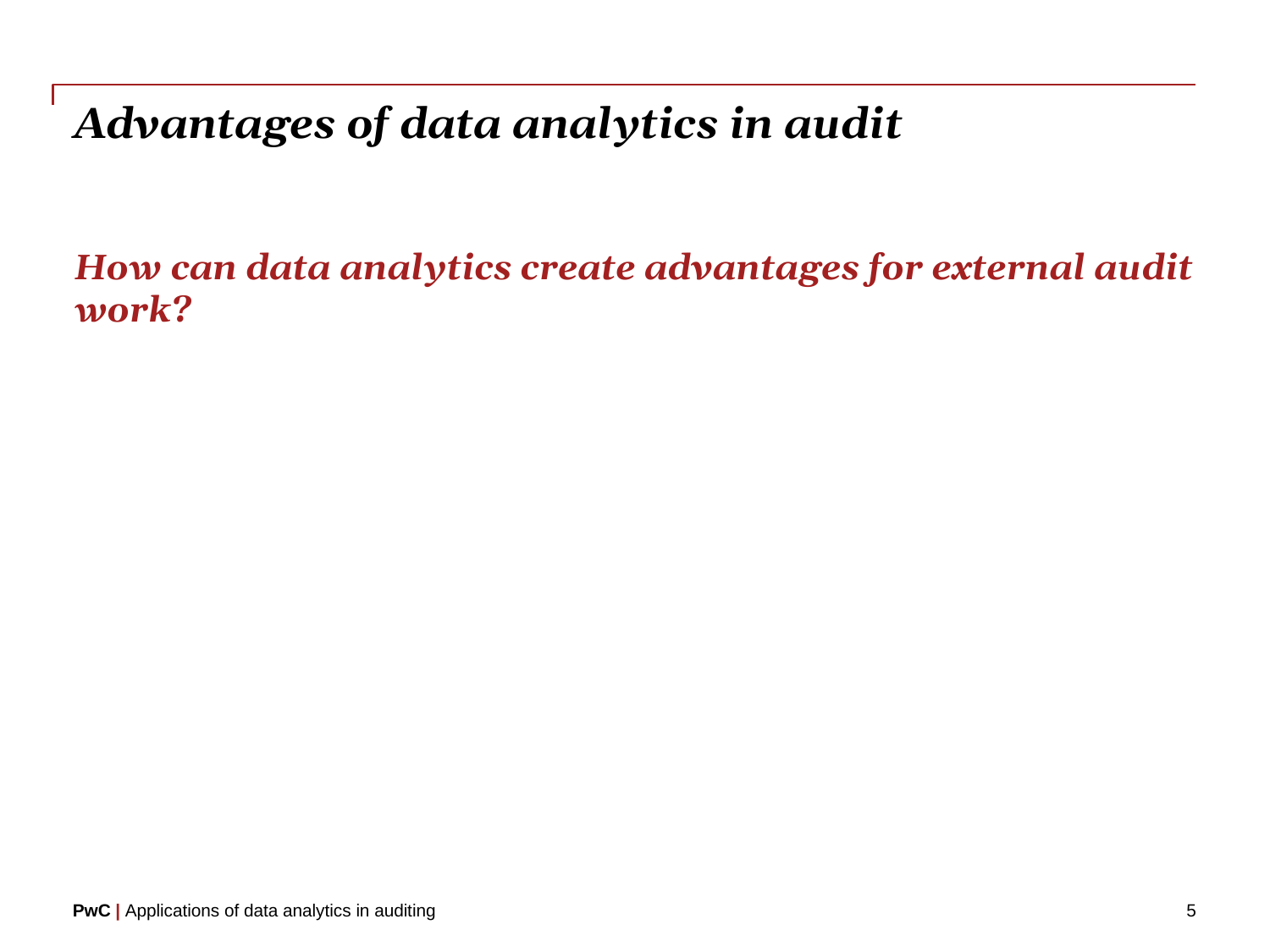

# Advantages of data analytics in audit
How can data analytics create advantages for external audit work?
5